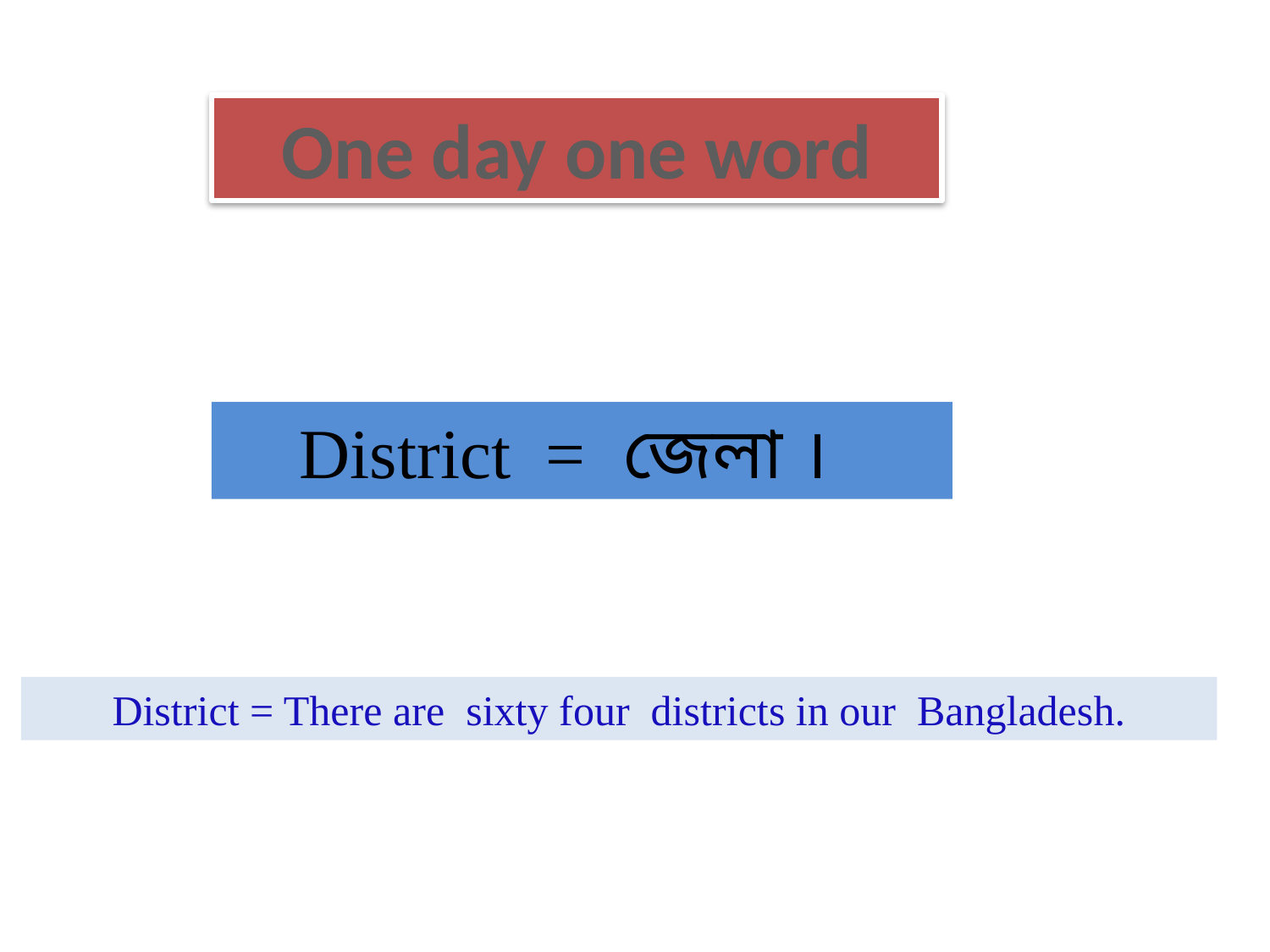

One day one word
District  =  জেলা ।
District = There are  sixty four  districts in our  Bangladesh.